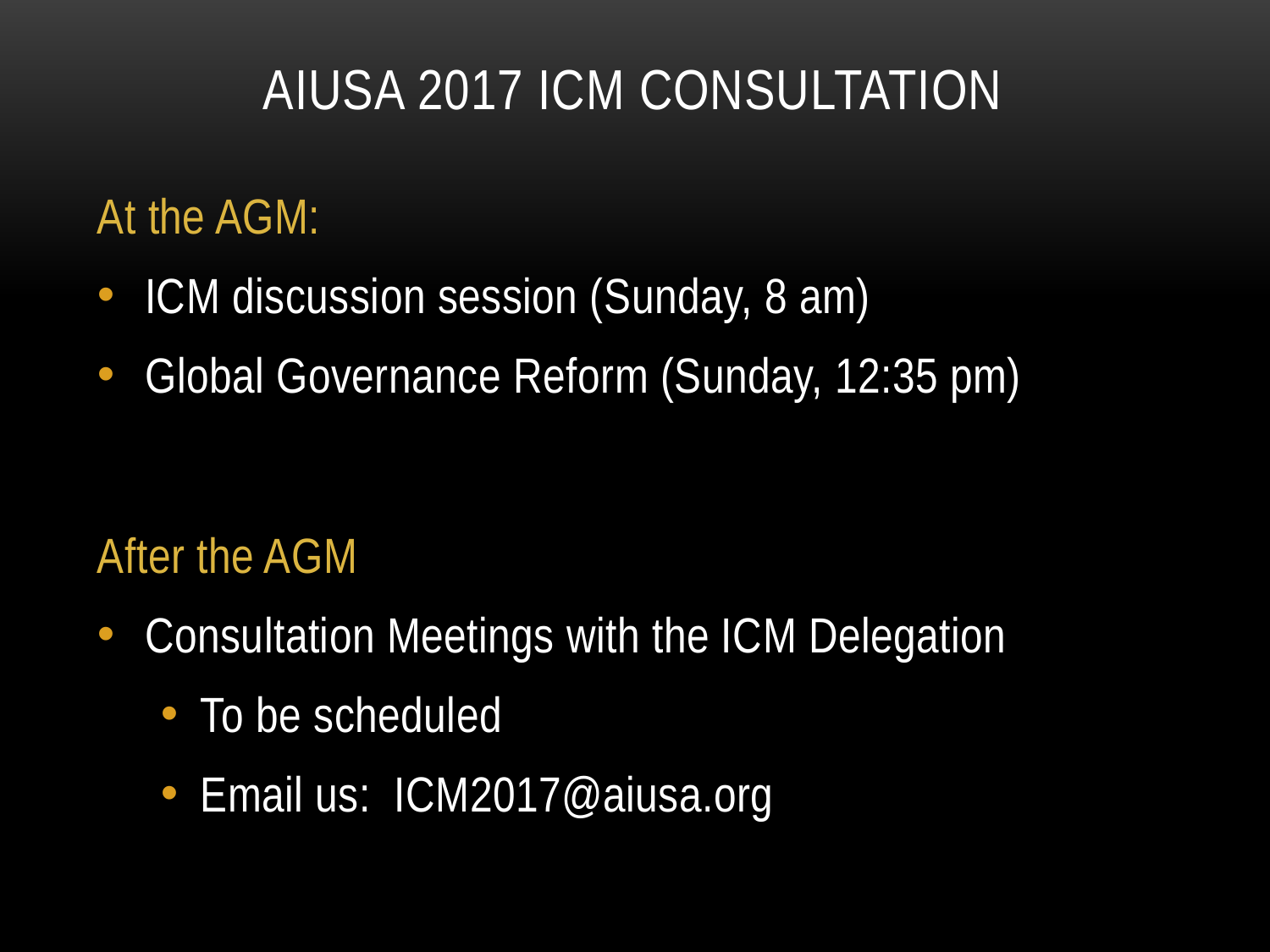

# AIUSA 2017 ICM consultation
At the AGM:
ICM discussion session (Sunday, 8 am)
Global Governance Reform (Sunday, 12:35 pm)
After the AGM
Consultation Meetings with the ICM Delegation
To be scheduled
Email us:  ICM2017@aiusa.org